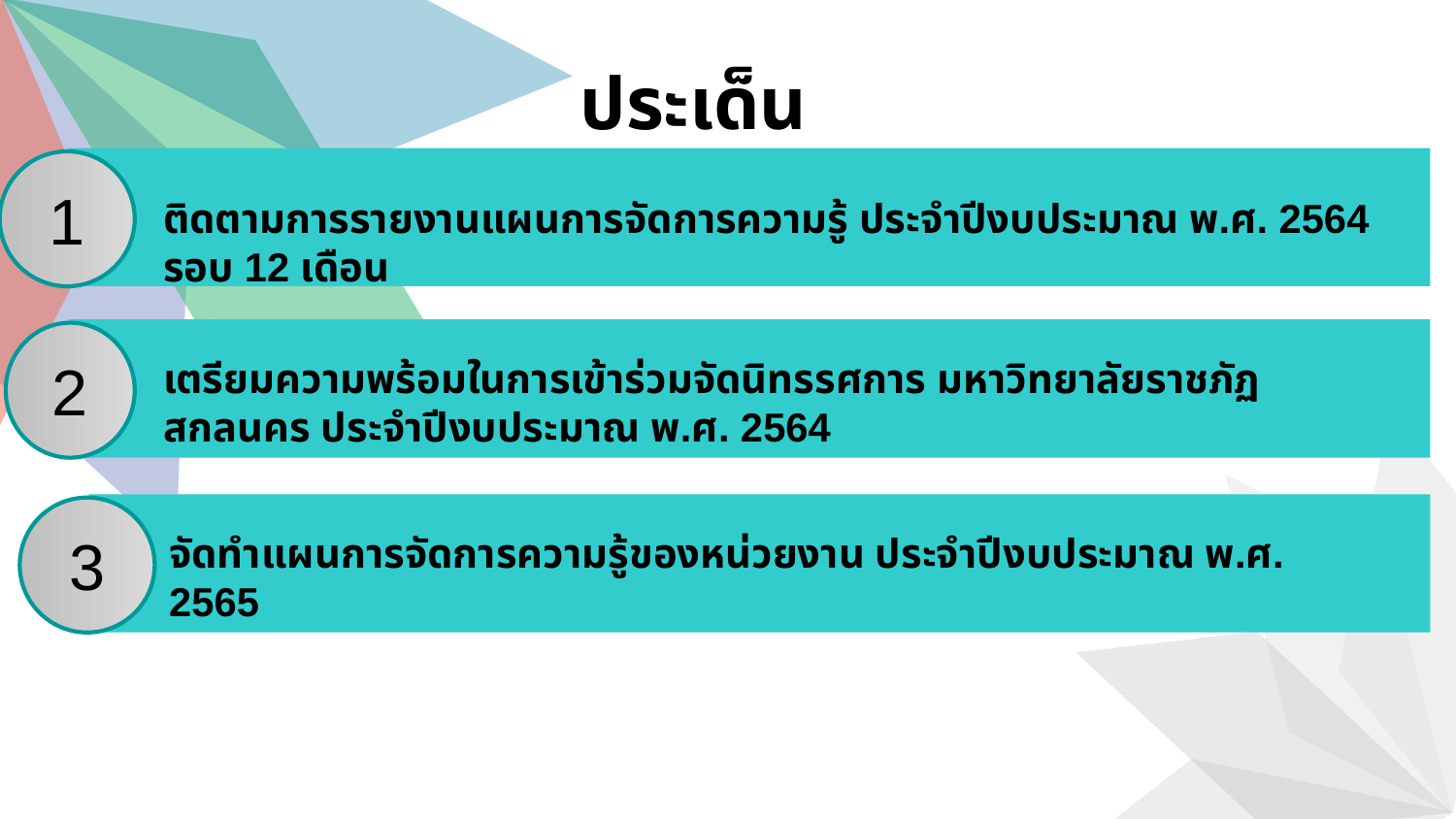

ประเด็น

1
ติดตามการรายงานแผนการจัดการความรู้ ประจำปีงบประมาณ พ.ศ. 2564 รอบ 12 เดือน

2
เตรียมความพร้อมในการเข้าร่วมจัดนิทรรศการ มหาวิทยาลัยราชภัฏสกลนคร ประจำปีงบประมาณ พ.ศ. 2564

3
จัดทำแผนการจัดการความรู้ของหน่วยงาน ประจำปีงบประมาณ พ.ศ. 2565